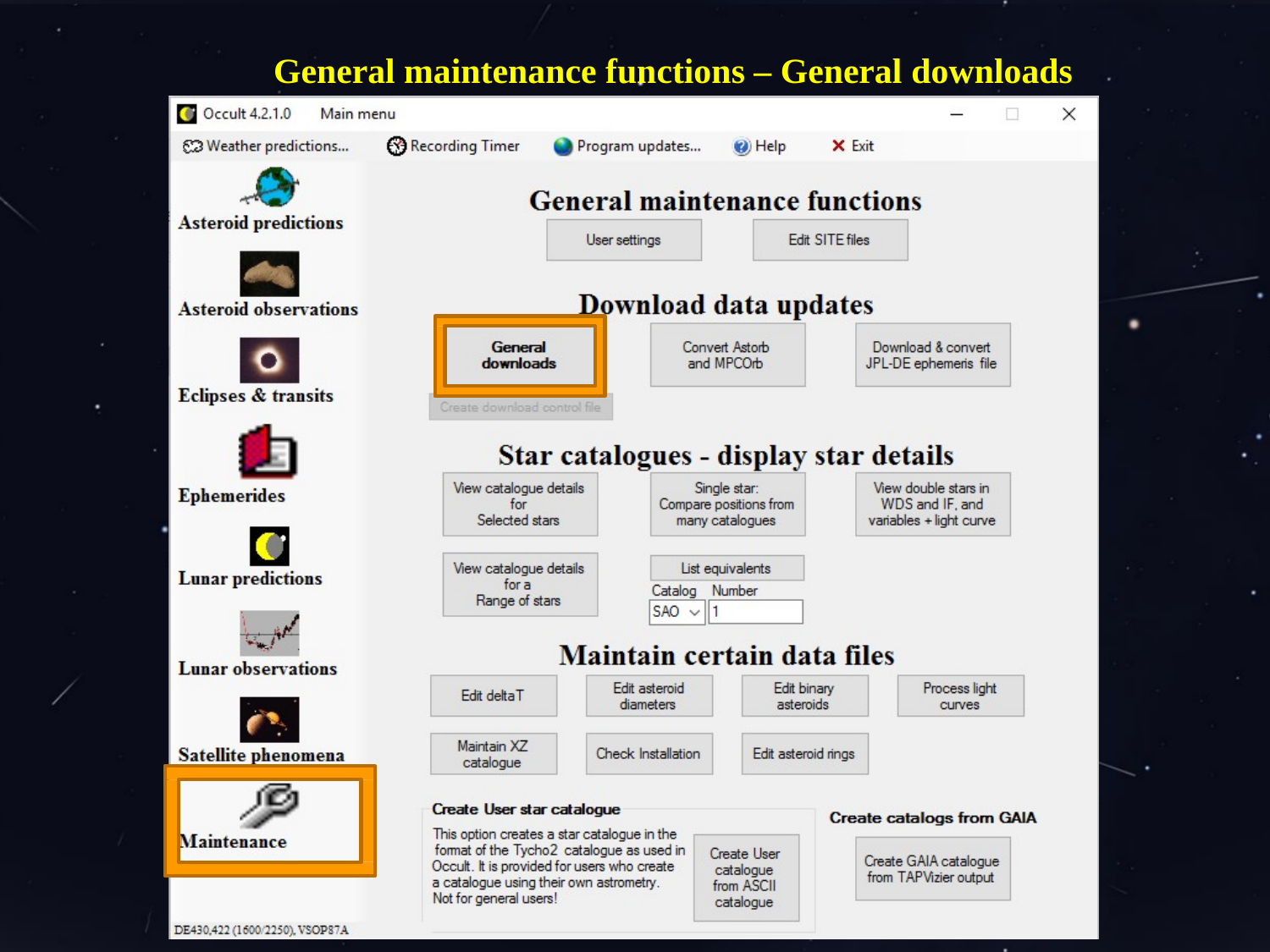

# General maintenance functions – General downloads